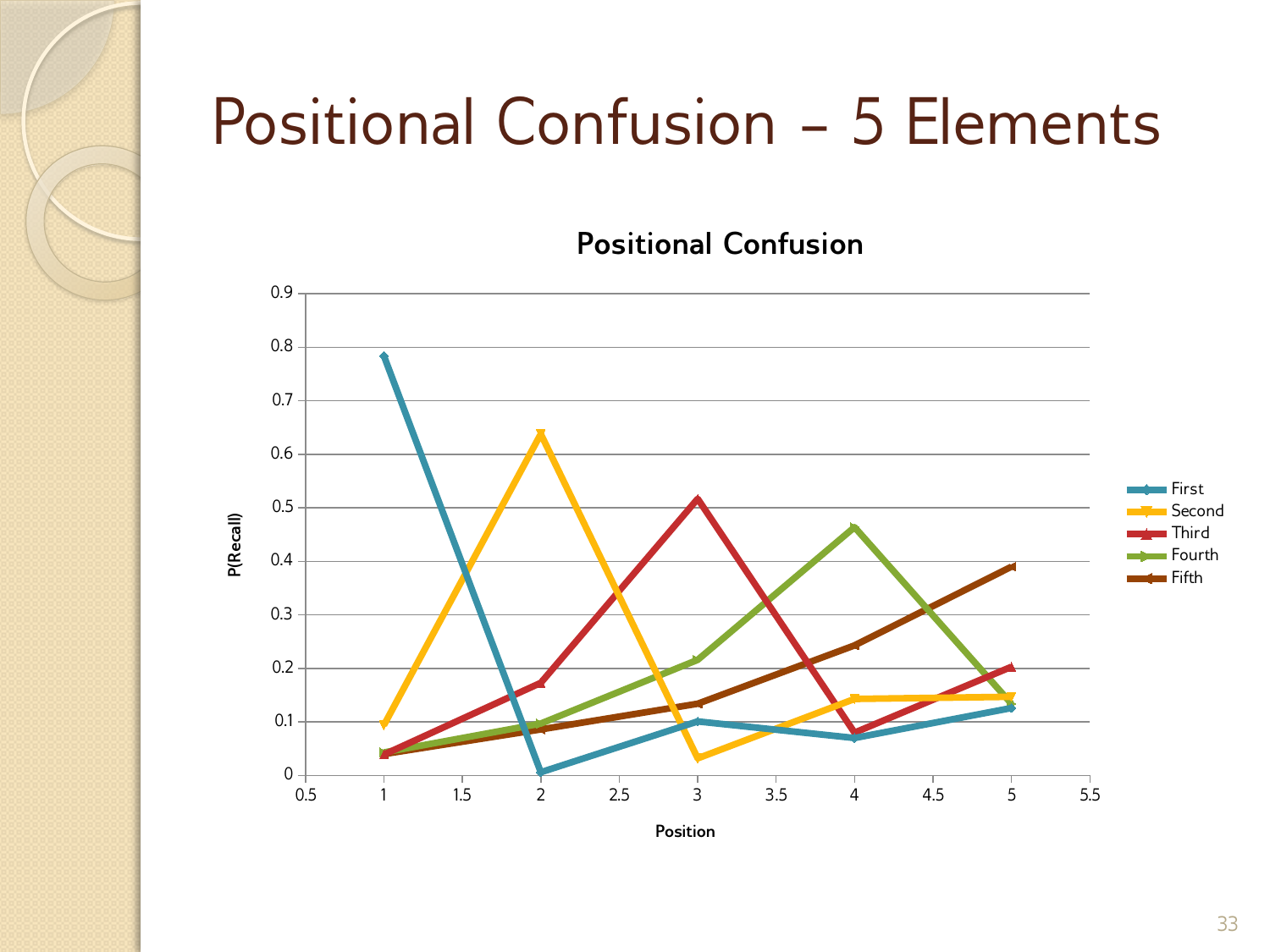

# Positional Confusion – 5 Elements

### Chart: Positional Confusion

| Category | First | Second | Third | Fourth | Fifth |
|---|---|---|---|---|---|
33